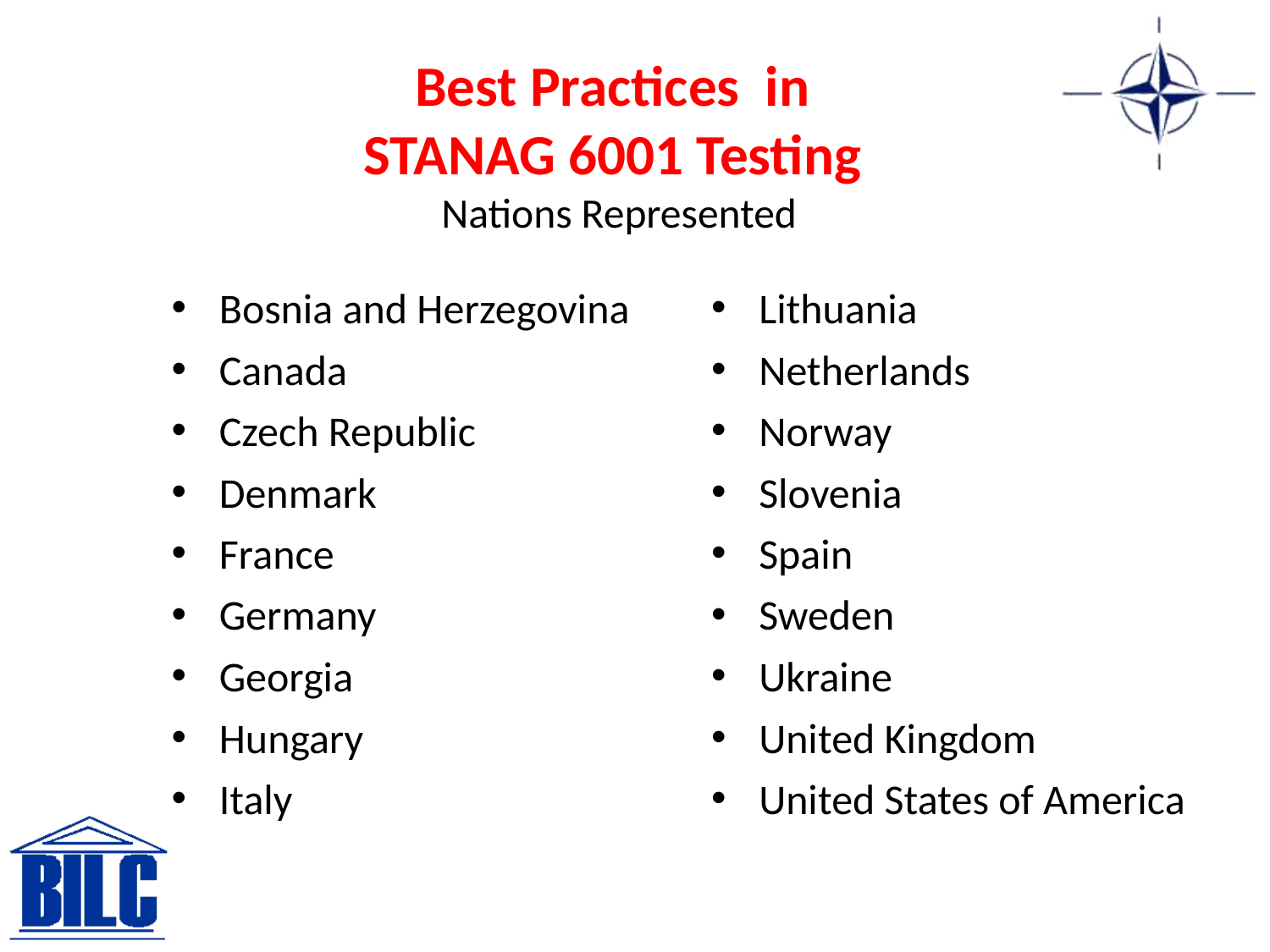

# Best Practices  in STANAG 6001 Testing Nations Represented
Bosnia and Herzegovina
Canada
Czech Republic
Denmark
France
Germany
Georgia
Hungary
Italy

Lithuania
Netherlands
Norway
Slovenia
Spain
Sweden
Ukraine
United Kingdom
United States of America